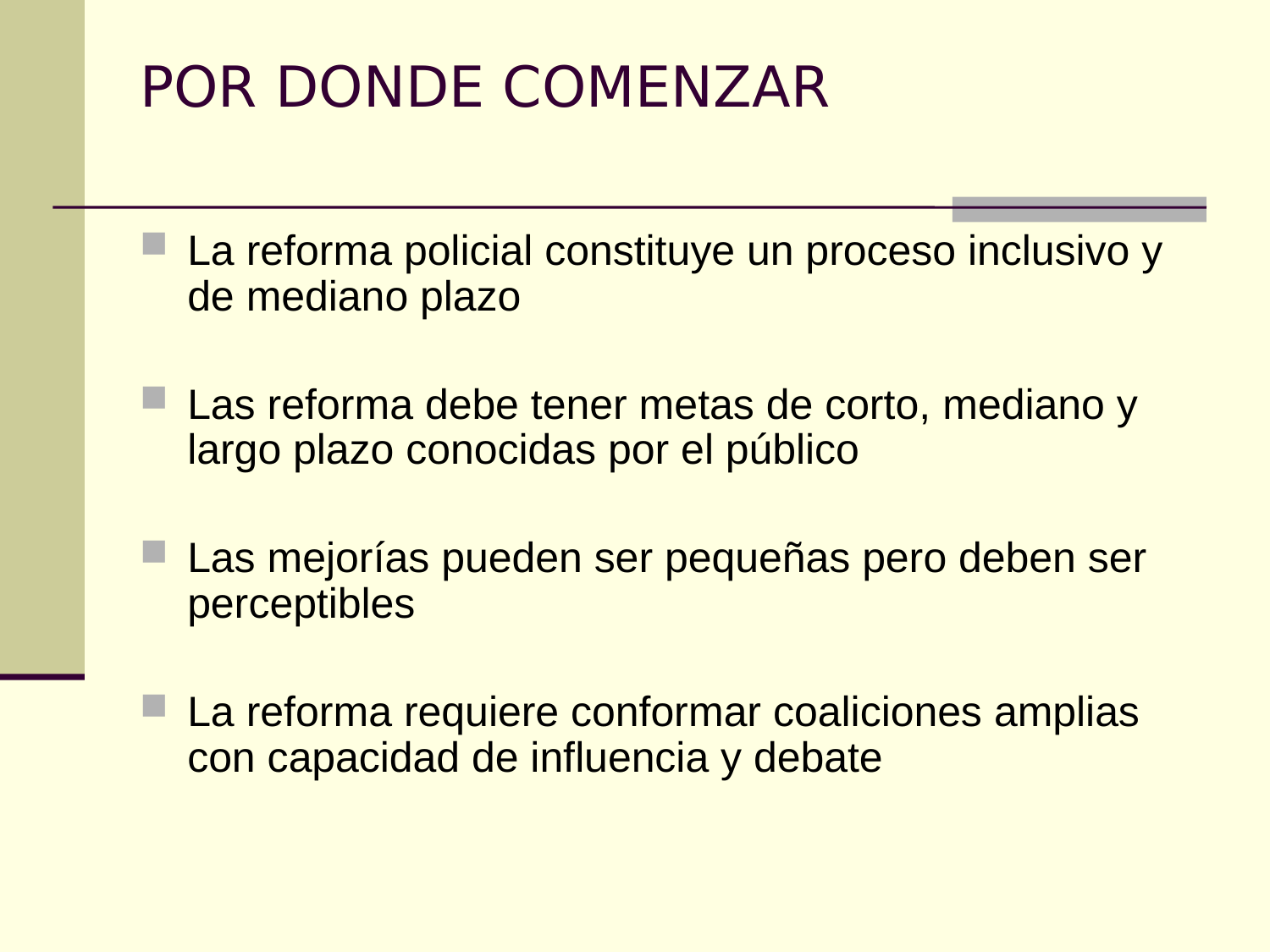

# POR DONDE COMENZAR
La reforma policial constituye un proceso inclusivo y de mediano plazo

Las reforma debe tener metas de corto, mediano y largo plazo conocidas por el público

Las mejorías pueden ser pequeñas pero deben ser perceptibles

La reforma requiere conformar coaliciones amplias con capacidad de influencia y debate